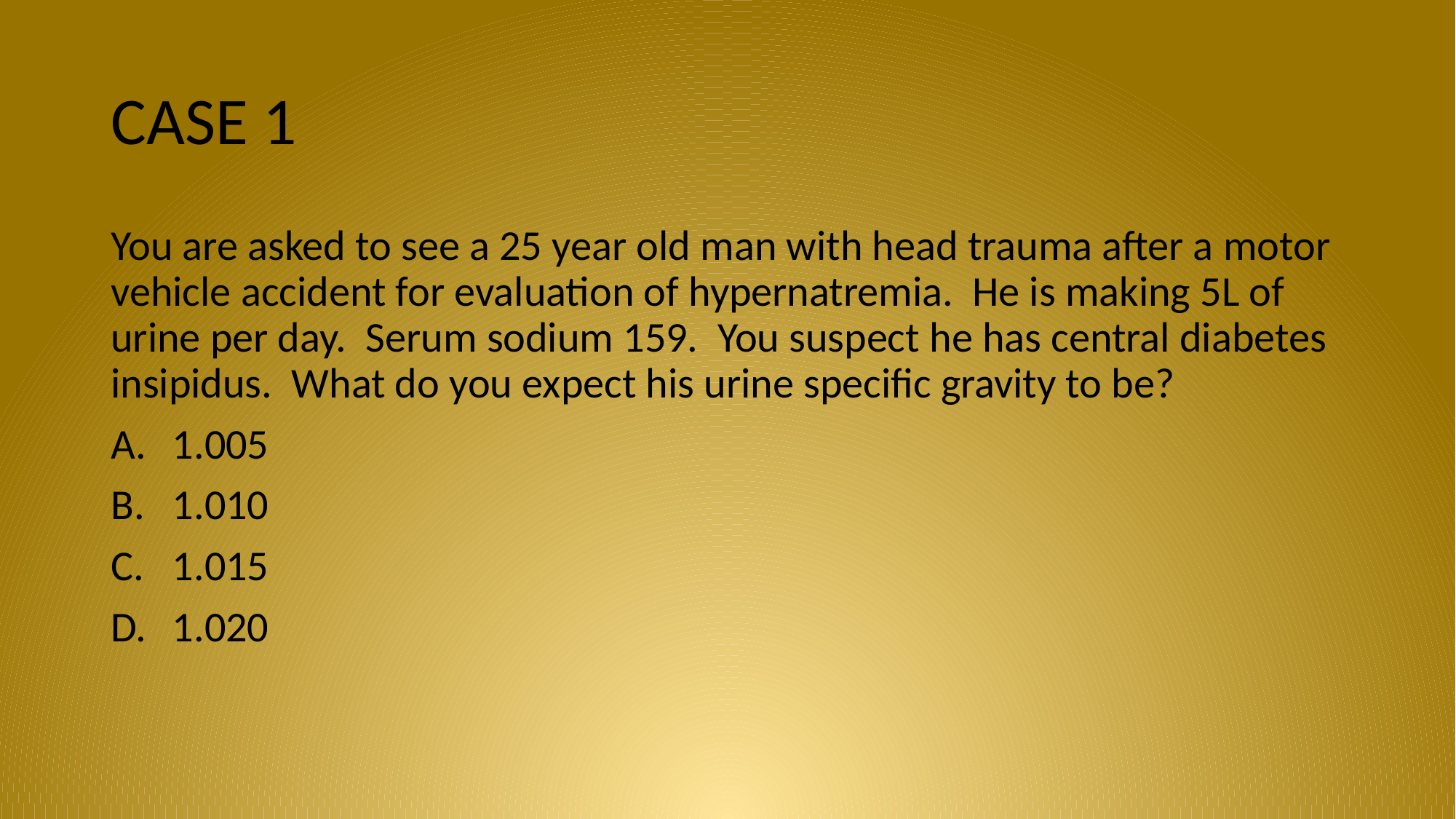

# CASE 1
You are asked to see a 25 year old man with head trauma after a motor vehicle accident for evaluation of hypernatremia.  He is making 5L of urine per day.  Serum sodium 159.  You suspect he has central diabetes insipidus.  What do you expect his urine specific gravity to be?
1.005
1.010
1.015
1.020